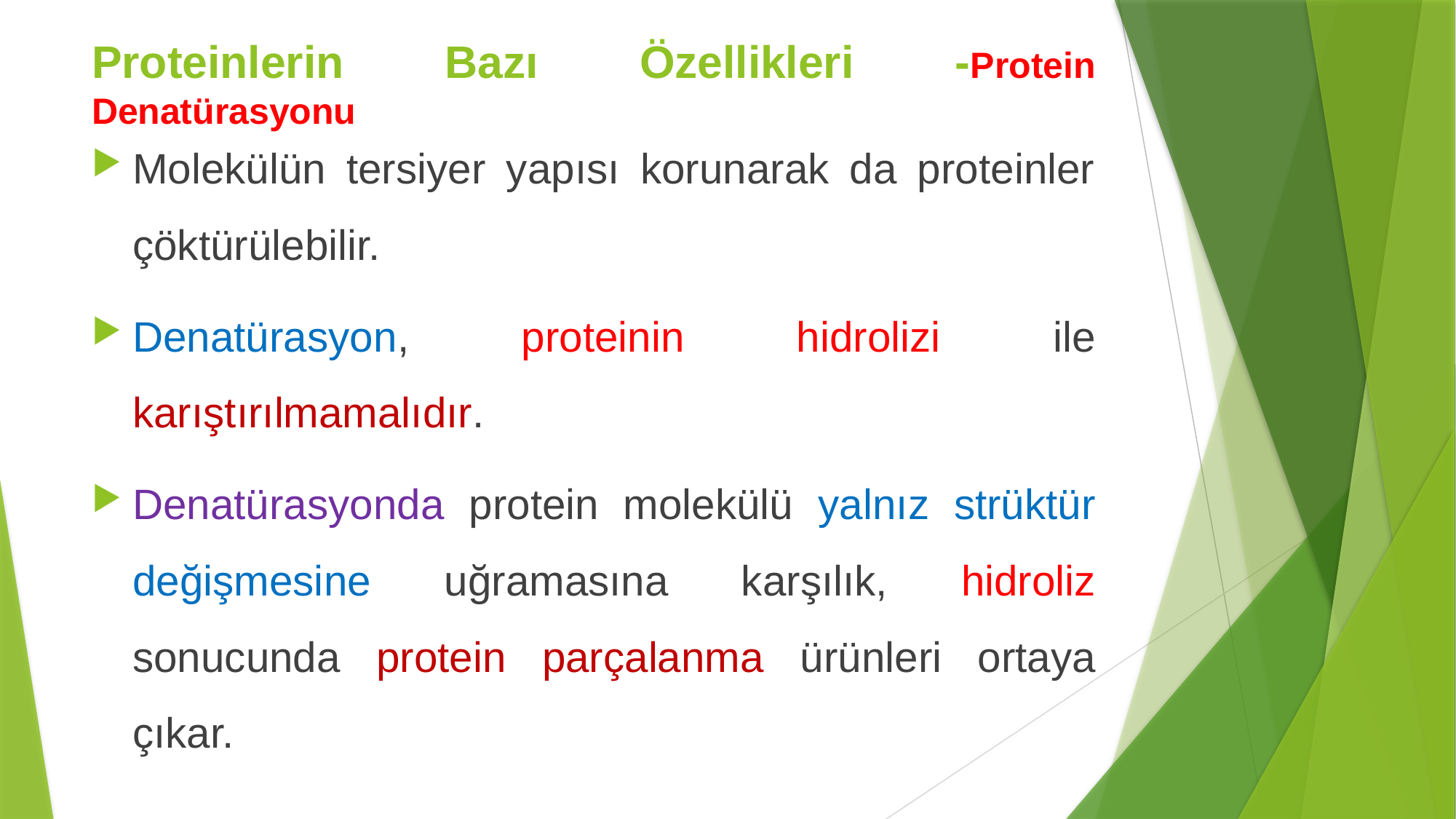

Proteinlerin Bazı Özellikleri -Protein Denatürasyonu

Molekülün tersiyer yapısı korunarak da proteinler çöktürülebilir.
Denatürasyon, proteinin hidrolizi ile karıştırılmamalıdır.
Denatürasyonda protein molekülü yalnız strüktür değişmesine uğramasına karşılık, hidroliz sonucunda protein parçalanma ürünleri ortaya çıkar.